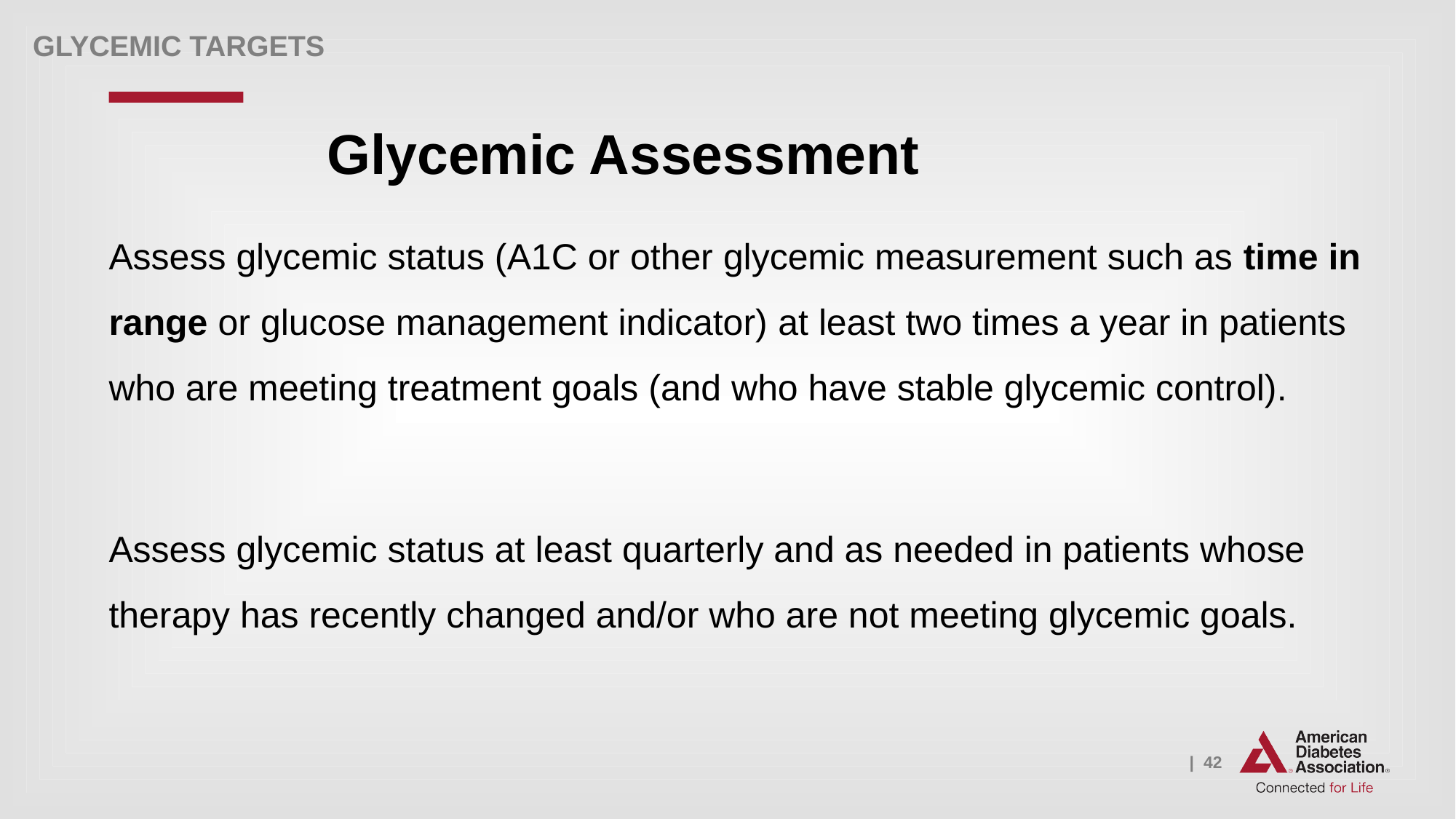

Glycemic targets
# Glycemic Assessment
Assess glycemic status (A1C or other glycemic measurement such as time in range or glucose management indicator) at least two times a year in patients who are meeting treatment goals (and who have stable glycemic control).

Assess glycemic status at least quarterly and as needed in patients whose therapy has recently changed and/or who are not meeting glycemic goals.